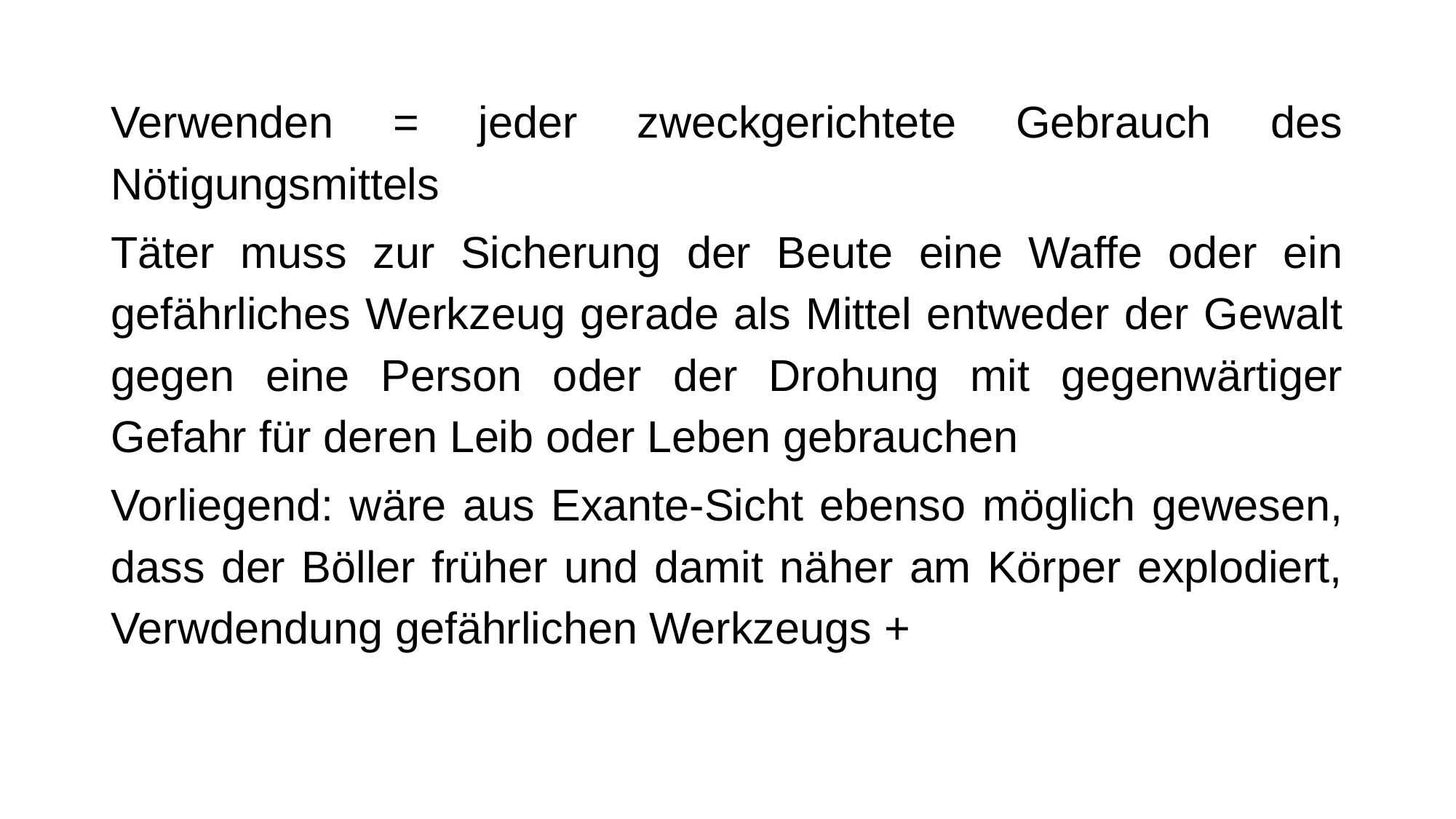

Verwenden = jeder zweckgerichtete Gebrauch des Nötigungsmittels
Täter muss zur Sicherung der Beute eine Waffe oder ein gefährliches Werkzeug gerade als Mittel entweder der Gewalt gegen eine Person oder der Drohung mit gegenwärtiger Gefahr für deren Leib oder Leben gebrauchen
Vorliegend: wäre aus Exante-Sicht ebenso möglich gewesen, dass der Böller früher und damit näher am Körper explodiert, Verwdendung gefährlichen Werkzeugs +